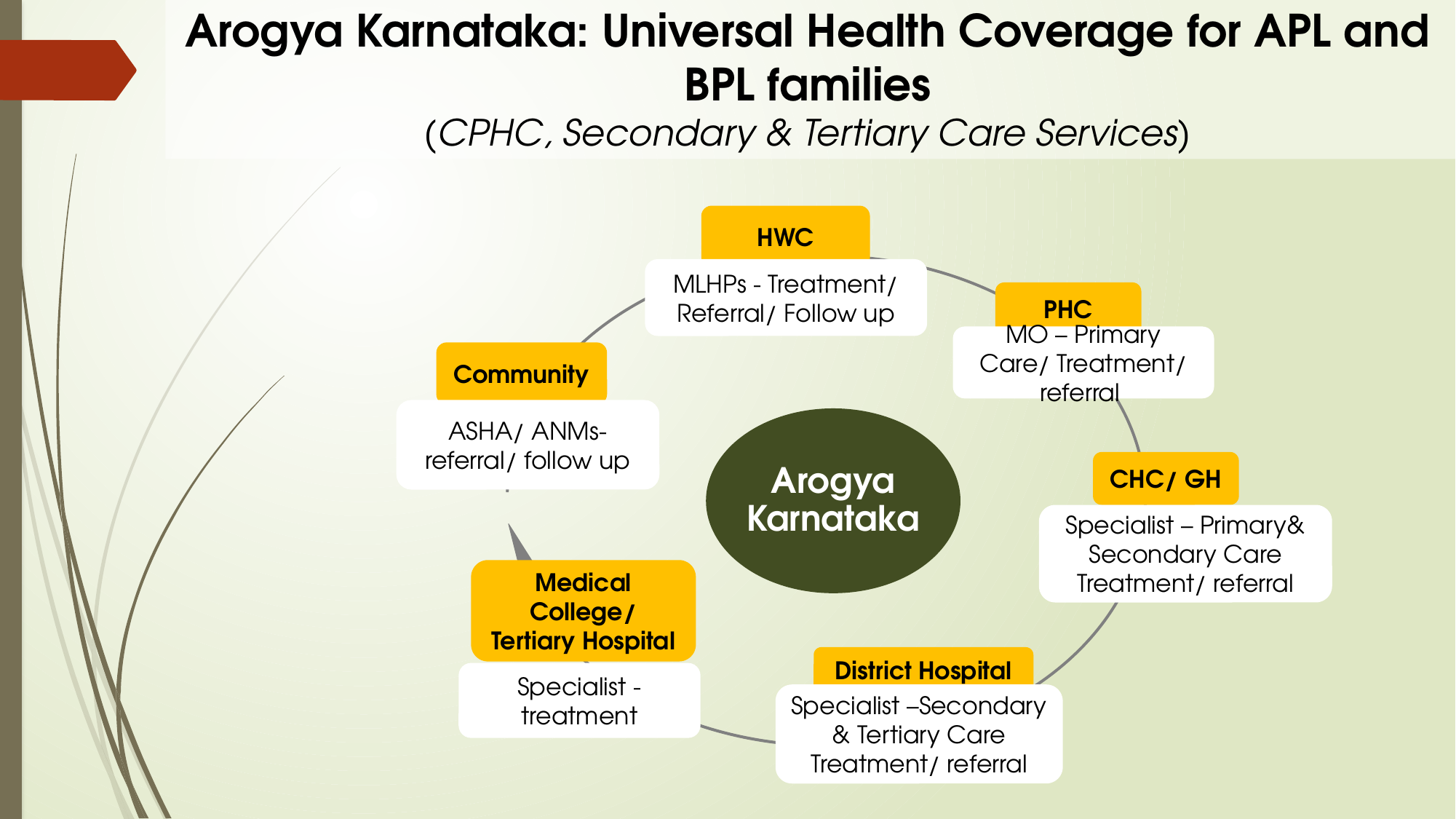

Arogya Karnataka: Universal Health Coverage for APL and BPL families
(CPHC, Secondary & Tertiary Care Services)

HWC

MLHPs - Treatment/ Referral/ Follow up
PHC

MO – Primary Care/ Treatment/ referral
Community
ASHA/ ANMs- referral/ follow up

Arogya Karnataka
CHC/ GH
Specialist – Primary& Secondary Care Treatment/ referral
Medical College/ Tertiary Hospital
District Hospital
Specialist - treatment
Specialist –Secondary & Tertiary Care Treatment/ referral